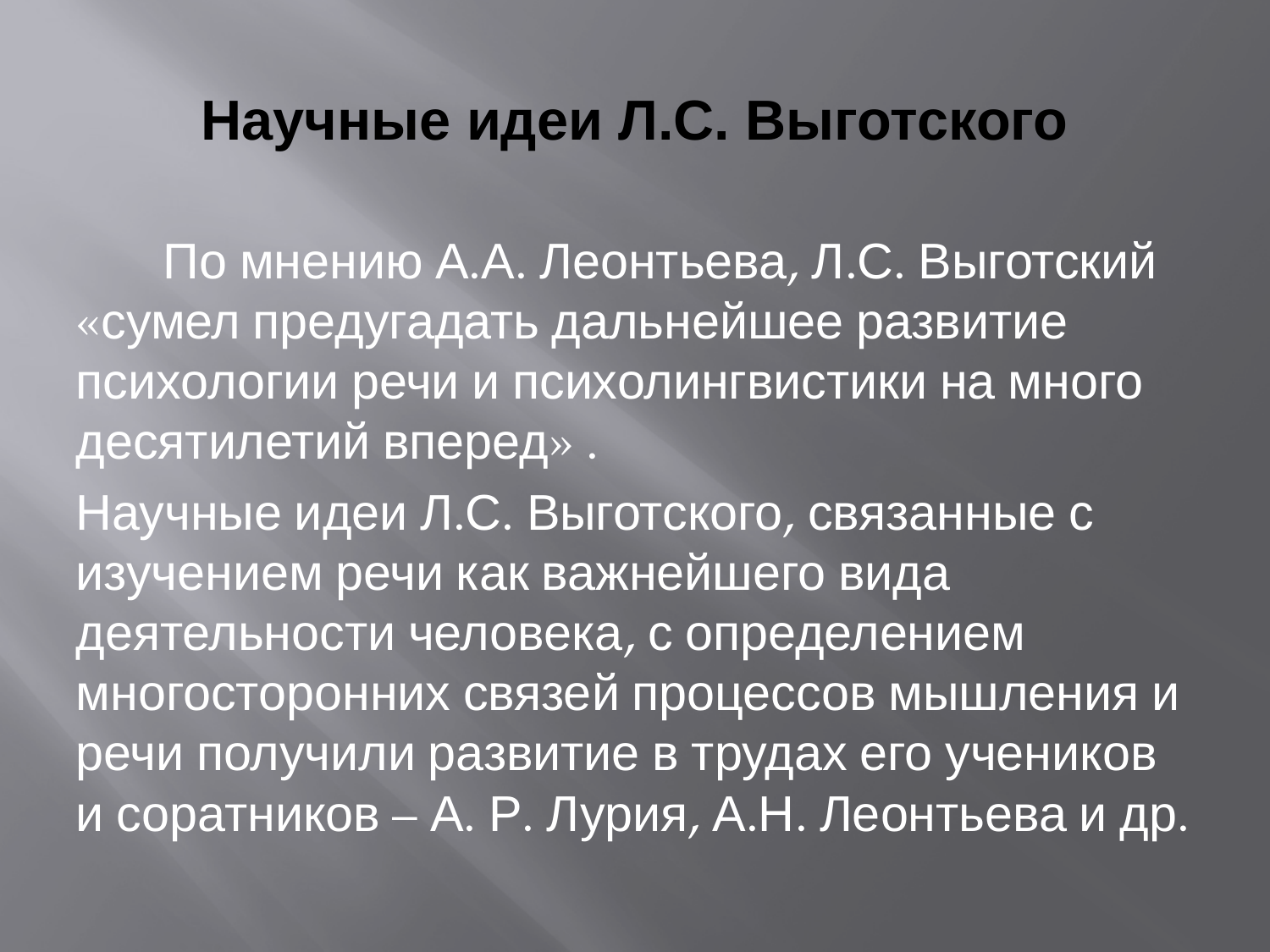

# Научные идеи Л.С. Выготского
       По мнению А.А. Леонтьева, Л.С. Выготский «сумел предугадать дальнейшее развитие психологии речи и психолингвистики на много десятилетий вперед» .
Научные идеи Л.С. Выготского, связанные с изучением речи как важнейшего вида деятельности человека, с определением многосторонних связей процессов мышления и речи получили развитие в трудах его учеников и соратников – А. Р. Лурия, А.Н. Леонтьева и др.